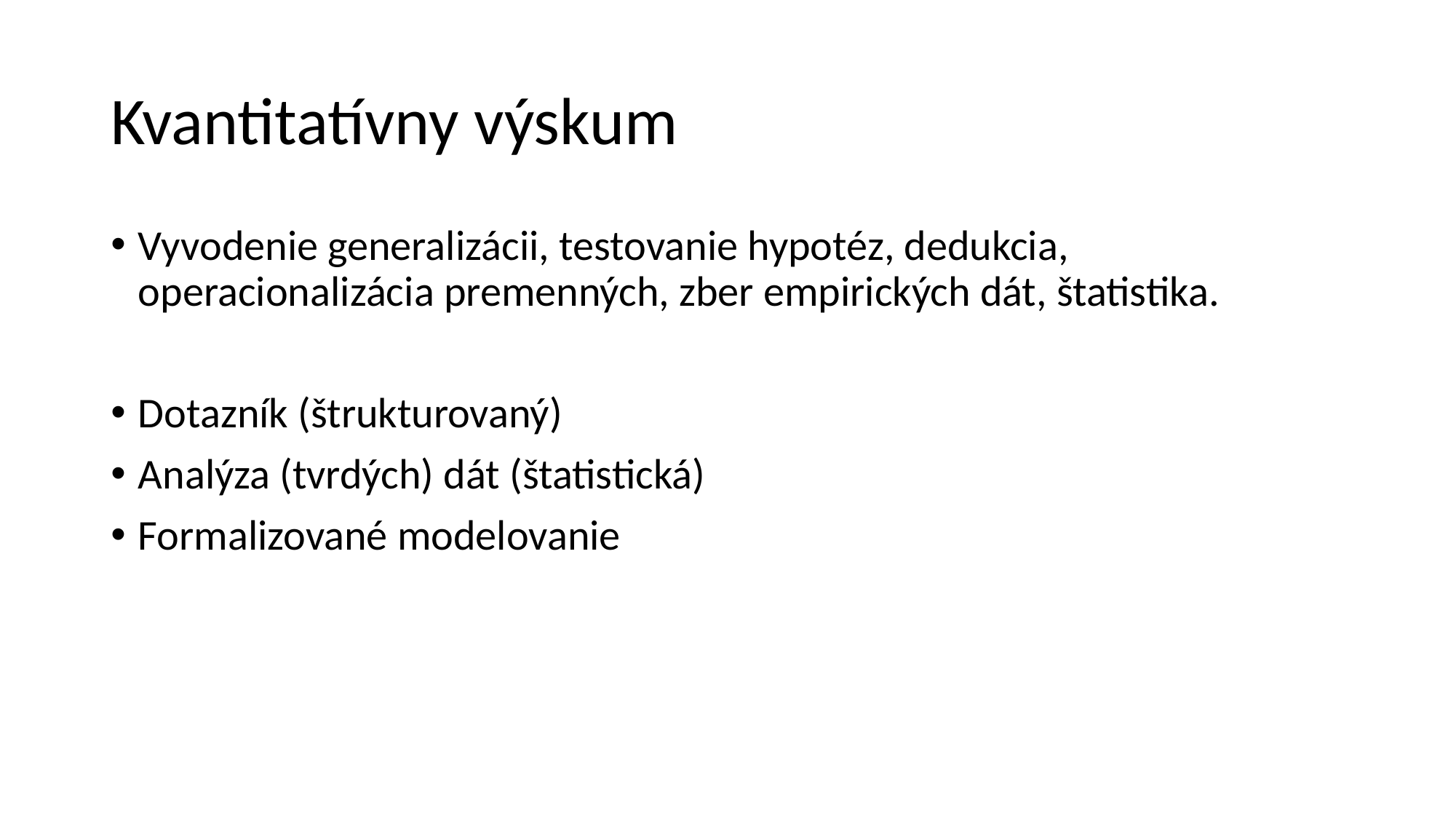

# Kvantitatívny výskum
Vyvodenie generalizácii, testovanie hypotéz, dedukcia, operacionalizácia premenných, zber empirických dát, štatistika.

Dotazník (štrukturovaný)
Analýza (tvrdých) dát (štatistická)
Formalizované modelovanie